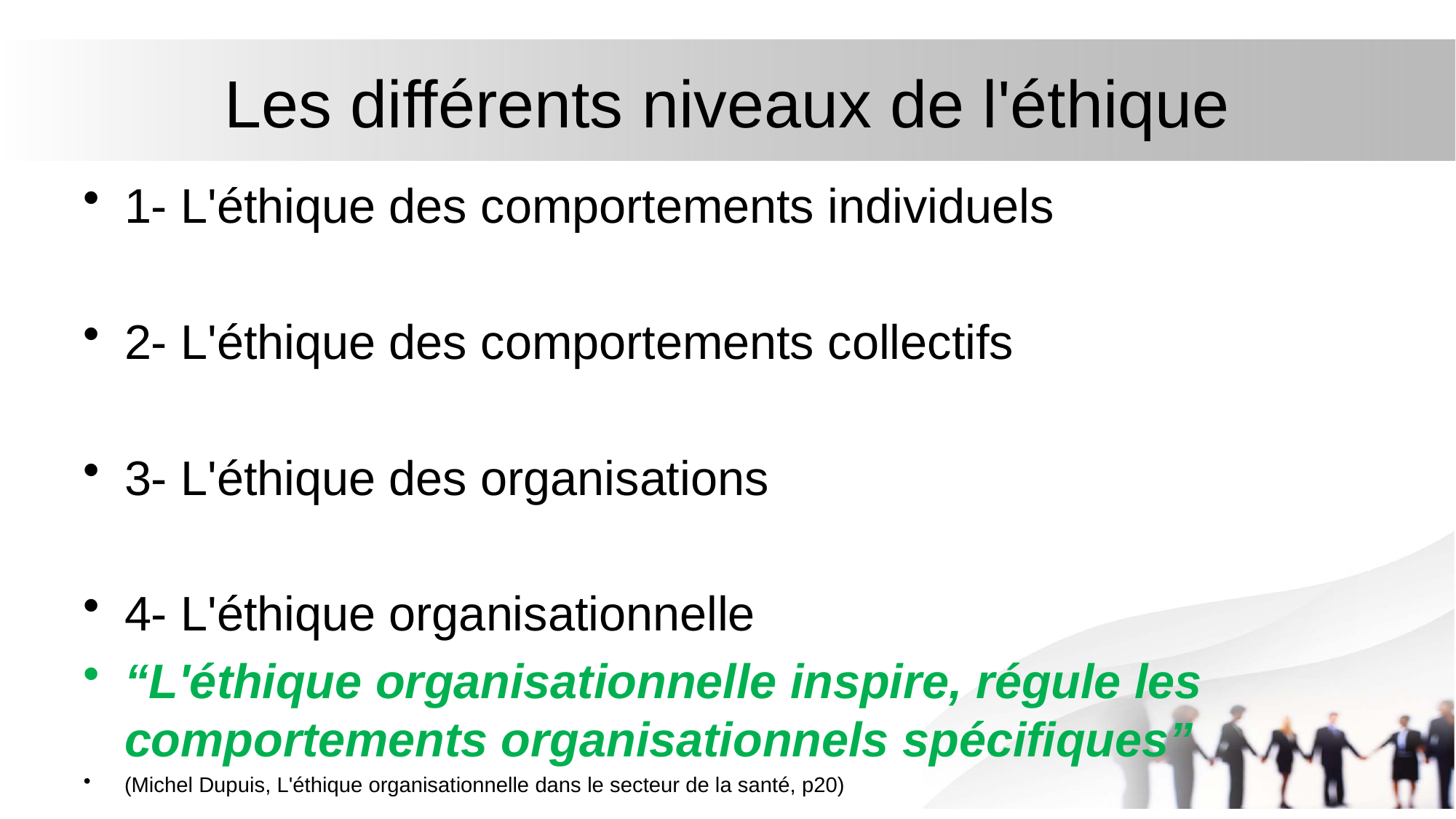

# Les différents niveaux de l'éthique
1- L'éthique des comportements individuels

2- L'éthique des comportements collectifs

3- L'éthique des organisations

4- L'éthique organisationnelle
“L'éthique organisationnelle inspire, régule les comportements organisationnels spécifiques”
(Michel Dupuis, L'éthique organisationnelle dans le secteur de la santé, p20)